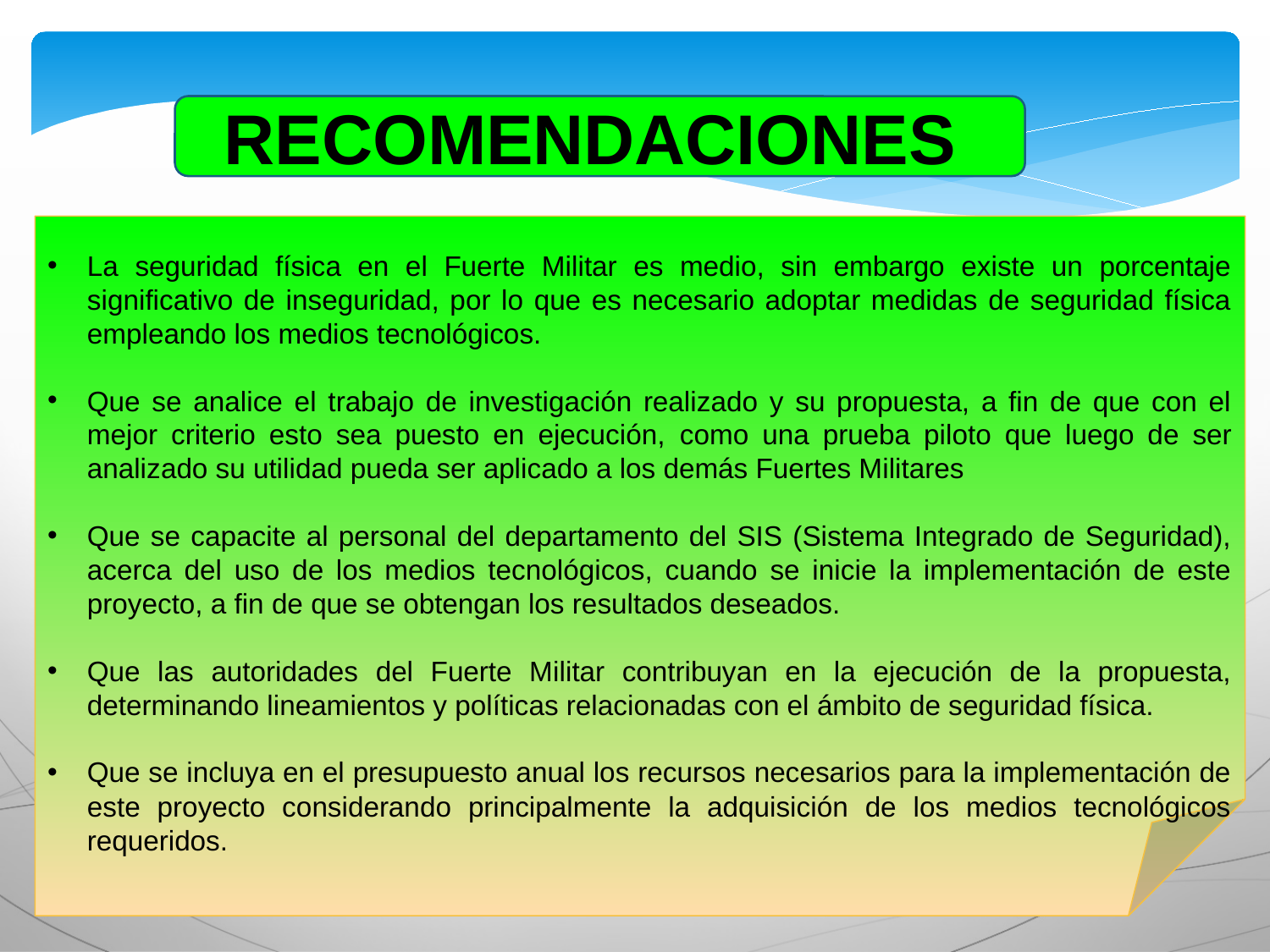

RECOMENDACIONES

La seguridad física en el Fuerte Militar es medio, sin embargo existe un porcentaje significativo de inseguridad, por lo que es necesario adoptar medidas de seguridad física empleando los medios tecnológicos.

Que se analice el trabajo de investigación realizado y su propuesta, a fin de que con el mejor criterio esto sea puesto en ejecución, como una prueba piloto que luego de ser analizado su utilidad pueda ser aplicado a los demás Fuertes Militares

Que se capacite al personal del departamento del SIS (Sistema Integrado de Seguridad), acerca del uso de los medios tecnológicos, cuando se inicie la implementación de este proyecto, a fin de que se obtengan los resultados deseados.

Que las autoridades del Fuerte Militar contribuyan en la ejecución de la propuesta, determinando lineamientos y políticas relacionadas con el ámbito de seguridad física.

Que se incluya en el presupuesto anual los recursos necesarios para la implementación de este proyecto considerando principalmente la adquisición de los medios tecnológicos requeridos.